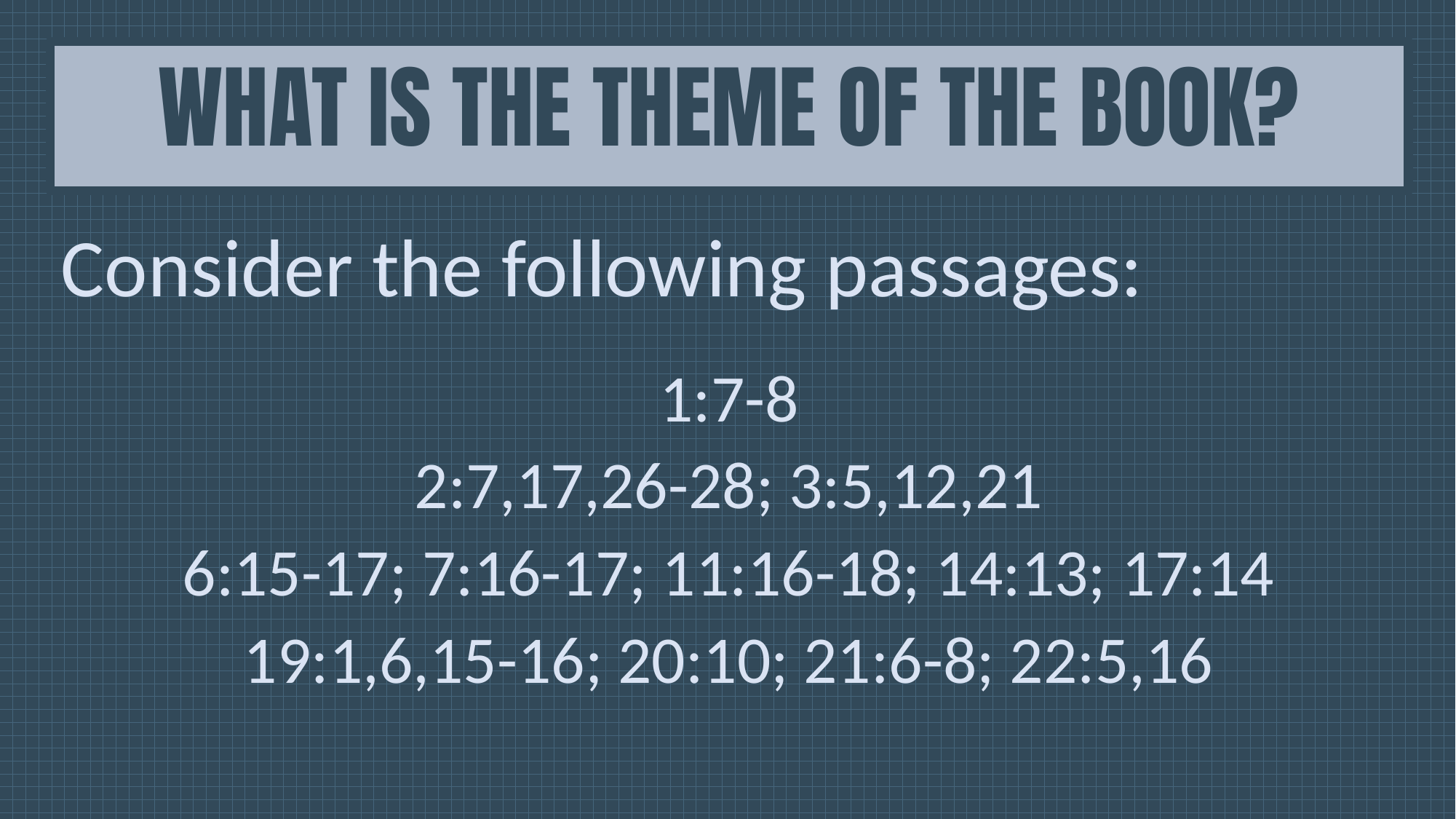

# What is the Theme of the Book?
Consider the following passages:

1:7-8
2:7,17,26-28; 3:5,12,21
6:15-17; 7:16-17; 11:16-18; 14:13; 17:14
19:1,6,15-16; 20:10; 21:6-8; 22:5,16